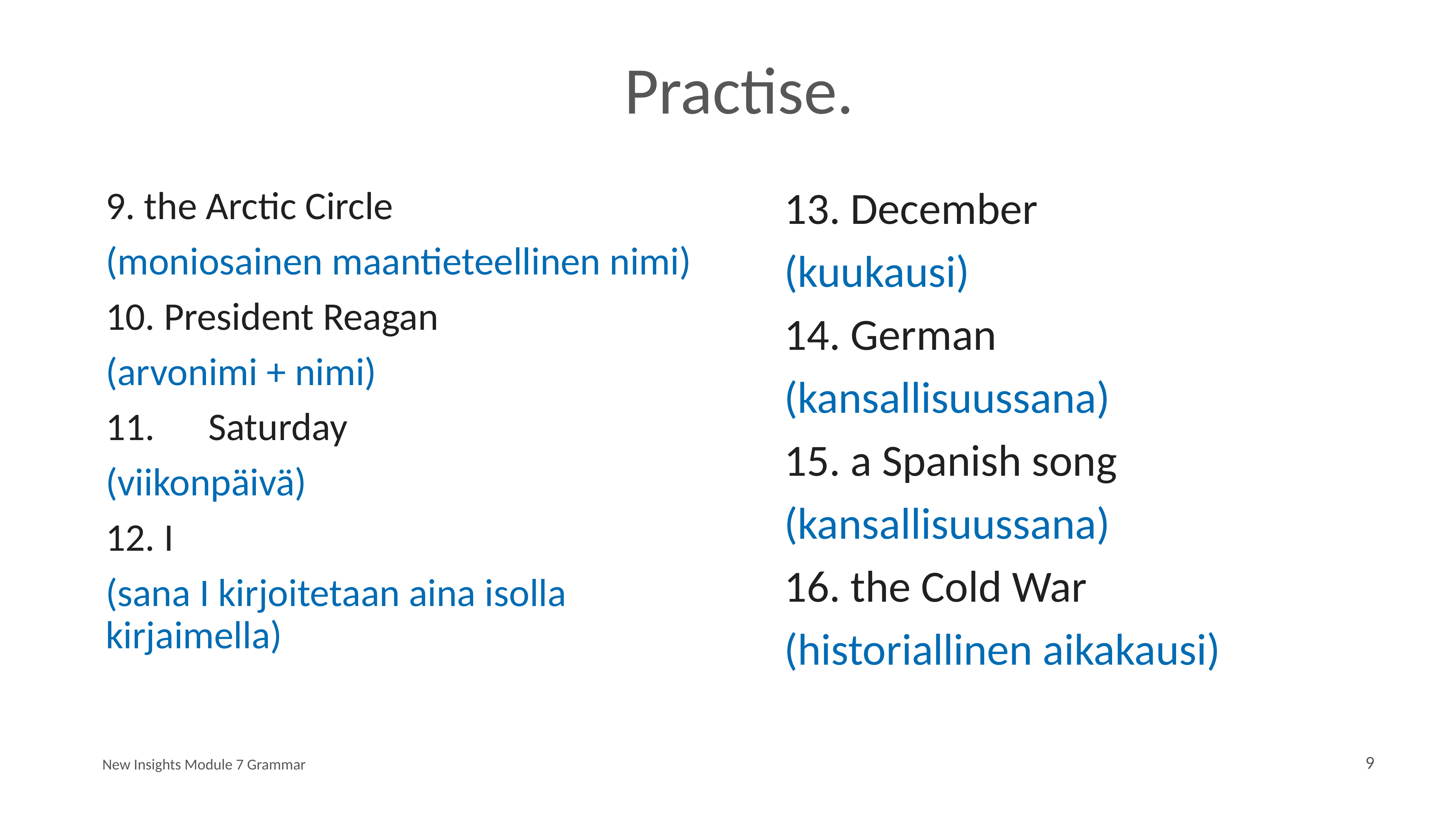

# Practise.
9. the Arctic Circle
(moniosainen maantieteellinen nimi)
10. President Reagan
(arvonimi + nimi)
11.	 Saturday
(viikonpäivä)
12. I
(sana I kirjoitetaan aina isolla kirjaimella)
13. December
(kuukausi)
14. German
(kansallisuussana)
15. a Spanish song
(kansallisuussana)
16. the Cold War
(historiallinen aikakausi)
New Insights Module 7 Grammar
9